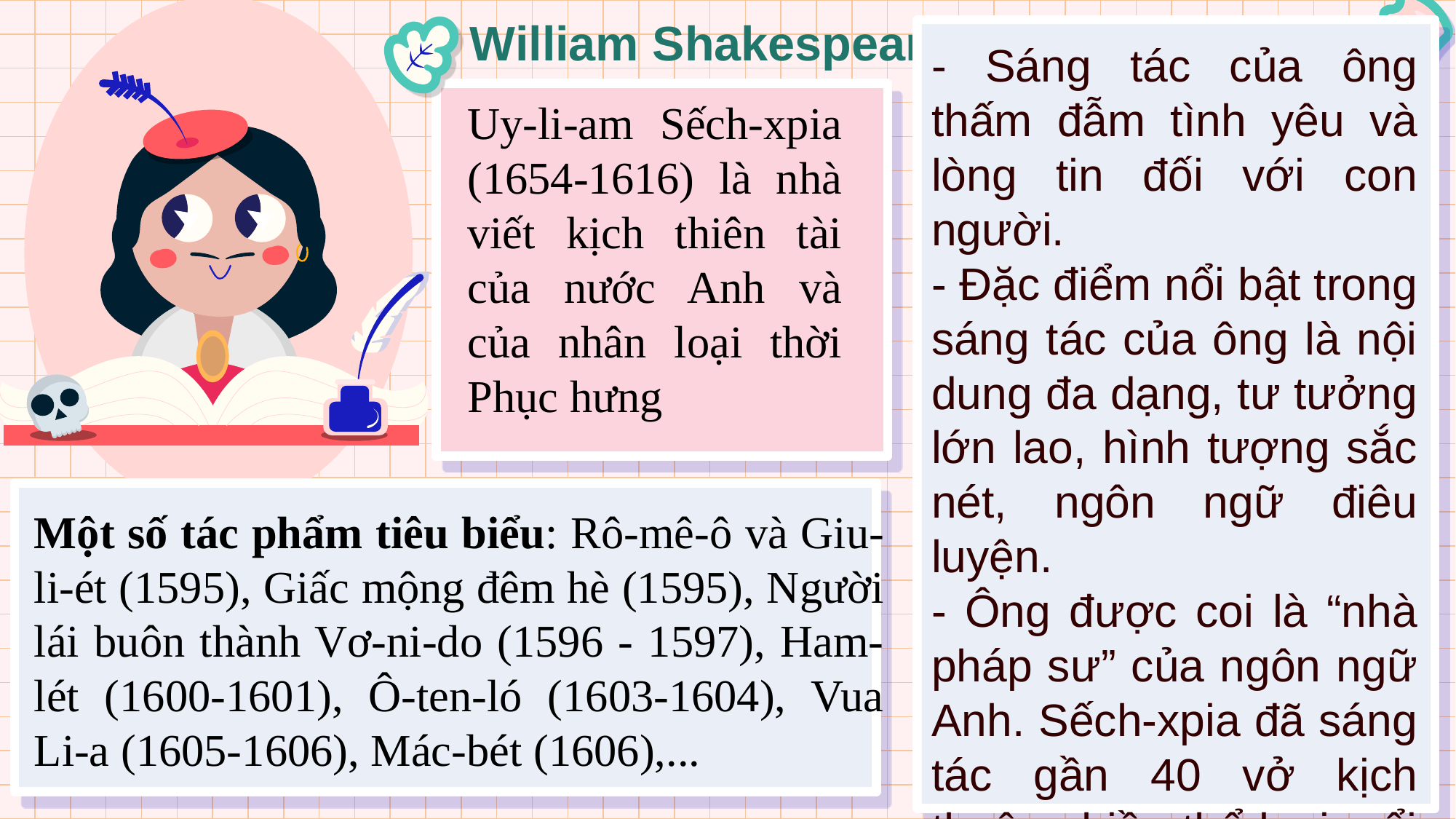

# William Shakespeare

- Sáng tác của ông thấm đẫm tình yêu và lòng tin đối với con người.
- Đặc điểm nổi bật trong sáng tác của ông là nội dung đa dạng, tư tưởng lớn lao, hình tượng sắc nét, ngôn ngữ điêu luyện.
- Ông được coi là “nhà pháp sư” của ngôn ngữ Anh. Sếch-xpia đã sáng tác gần 40 vở kịch thuộc nhiều thể loại, nổi bật nhất là bi kịch.

Uy-li-am Sếch-xpia (1654-1616) là nhà viết kịch thiên tài của nước Anh và của nhân loại thời Phục hưng

Một số tác phẩm tiêu biểu: Rô-mê-ô và Giu-li-ét (1595), Giấc mộng đêm hè (1595), Người lái buôn thành Vơ-ni-do (1596 - 1597), Ham-lét (1600-1601), Ô-ten-ló (1603-1604), Vua Li-a (1605-1606), Mác-bét (1606),...